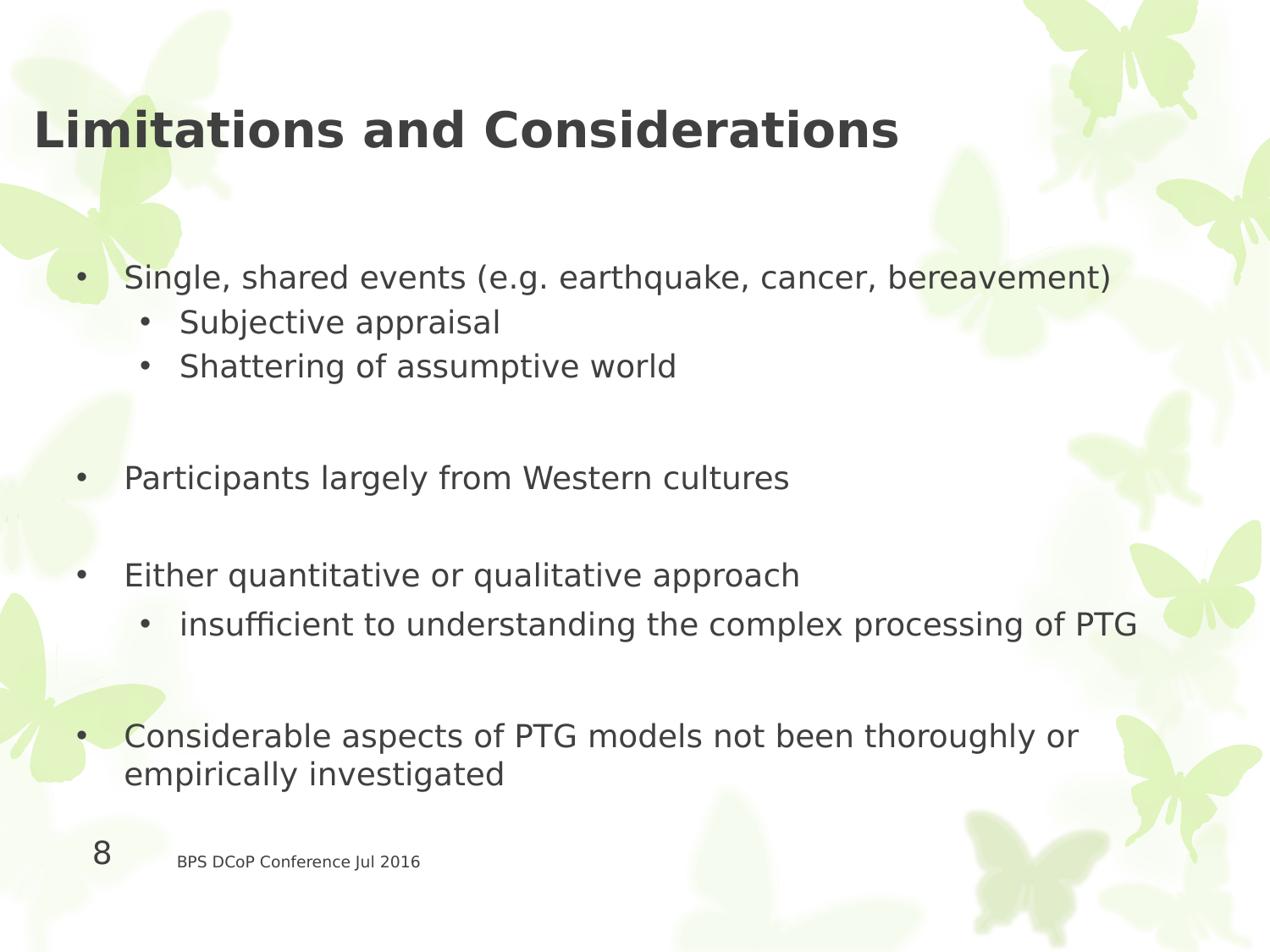

# Limitations and Considerations

Single, shared events (e.g. earthquake, cancer, bereavement)
Subjective appraisal
Shattering of assumptive world

Participants largely from Western cultures

Either quantitative or qualitative approach
insufficient to understanding the complex processing of PTG

Considerable aspects of PTG models not been thoroughly or empirically investigated

8
BPS DCoP Conference Jul 2016